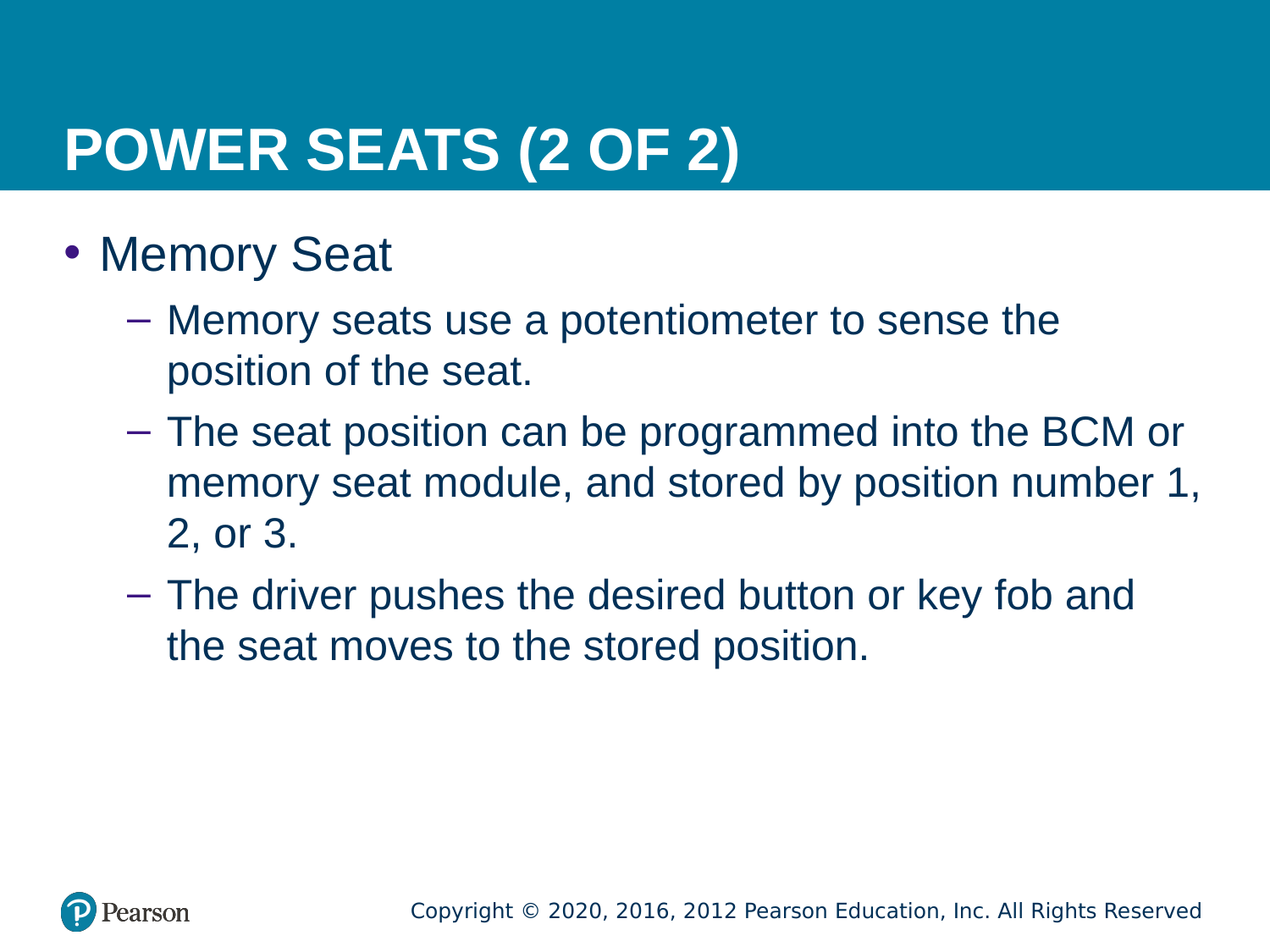

# POWER SEATS (2 OF 2)
Memory Seat
Memory seats use a potentiometer to sense the position of the seat.
The seat position can be programmed into the BCM or memory seat module, and stored by position number 1, 2, or 3.
The driver pushes the desired button or key fob and the seat moves to the stored position.